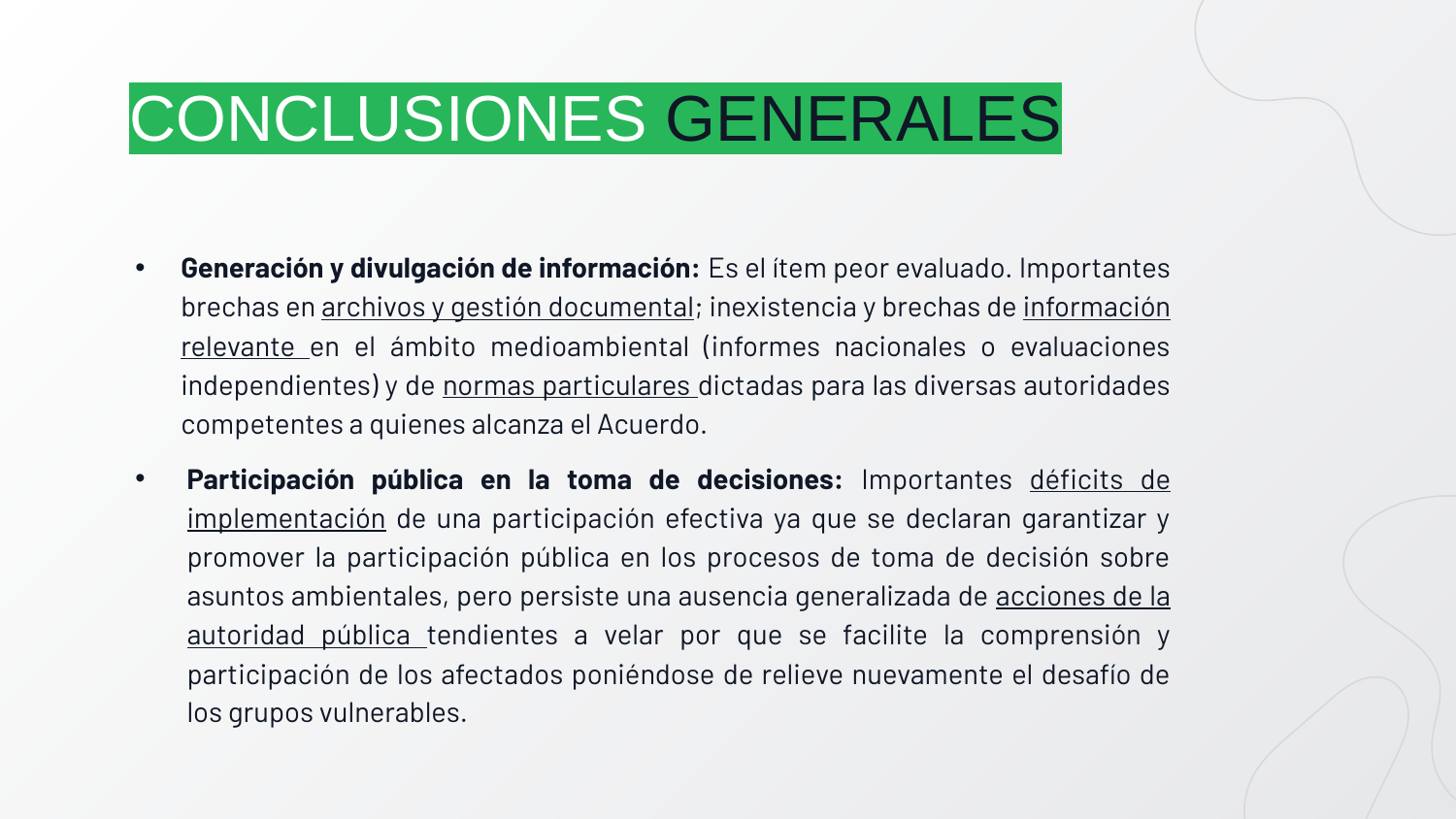

# CONCLUSIONES GENERALES
Generación y divulgación de información: Es el ítem peor evaluado. Importantes brechas en archivos y gestión documental; inexistencia y brechas de información relevante en el ámbito medioambiental (informes nacionales o evaluaciones independientes) y de normas particulares dictadas para las diversas autoridades competentes a quienes alcanza el Acuerdo.
Participación pública en la toma de decisiones: Importantes déficits de implementación de una participación efectiva ya que se declaran garantizar y promover la participación pública en los procesos de toma de decisión sobre asuntos ambientales, pero persiste una ausencia generalizada de acciones de la autoridad pública tendientes a velar por que se facilite la comprensión y participación de los afectados poniéndose de relieve nuevamente el desafío de los grupos vulnerables.